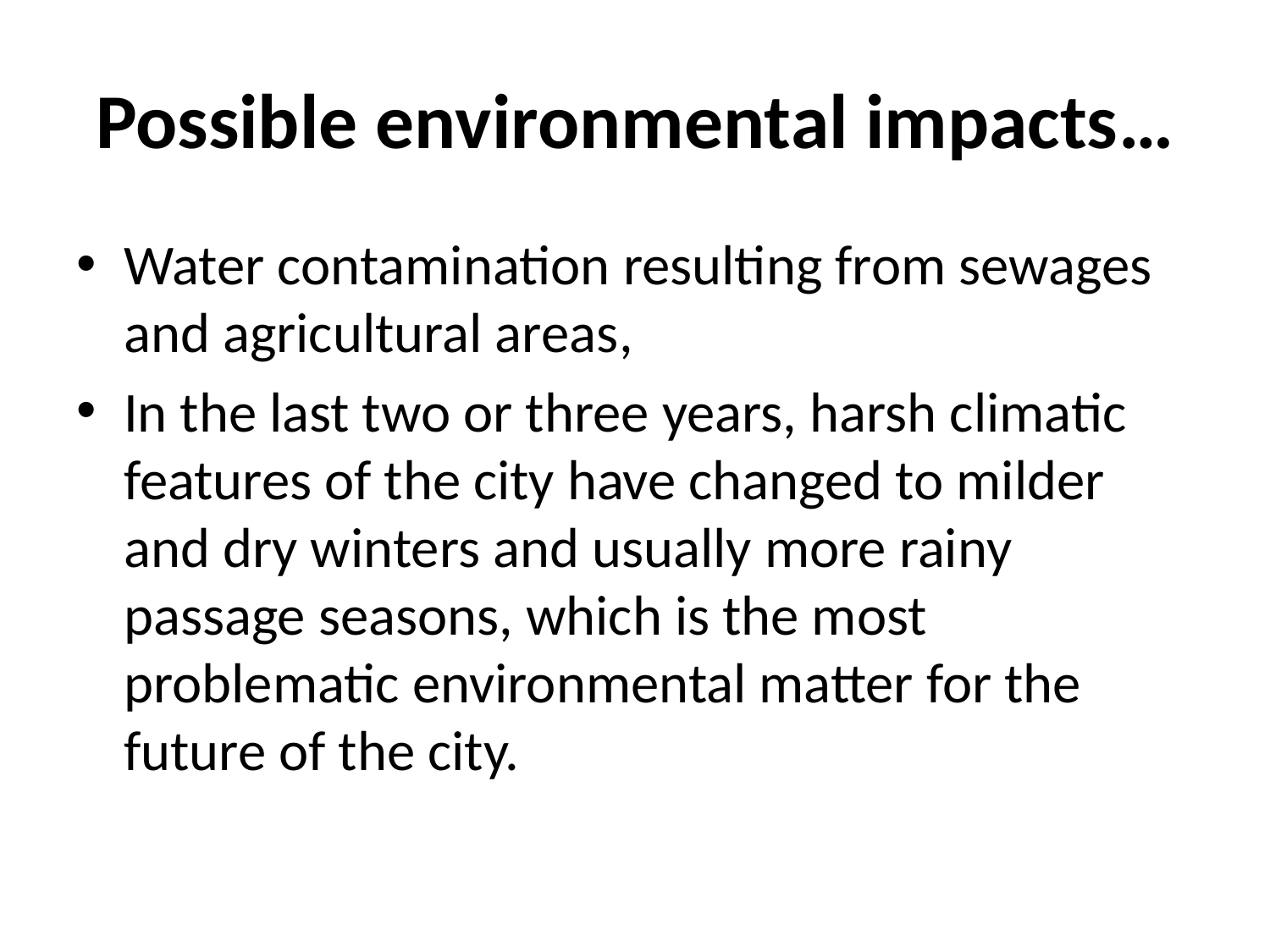

# Possible environmental impacts…
Water contamination resulting from sewages and agricultural areas,
In the last two or three years, harsh climatic features of the city have changed to milder and dry winters and usually more rainy passage seasons, which is the most problematic environmental matter for the future of the city.